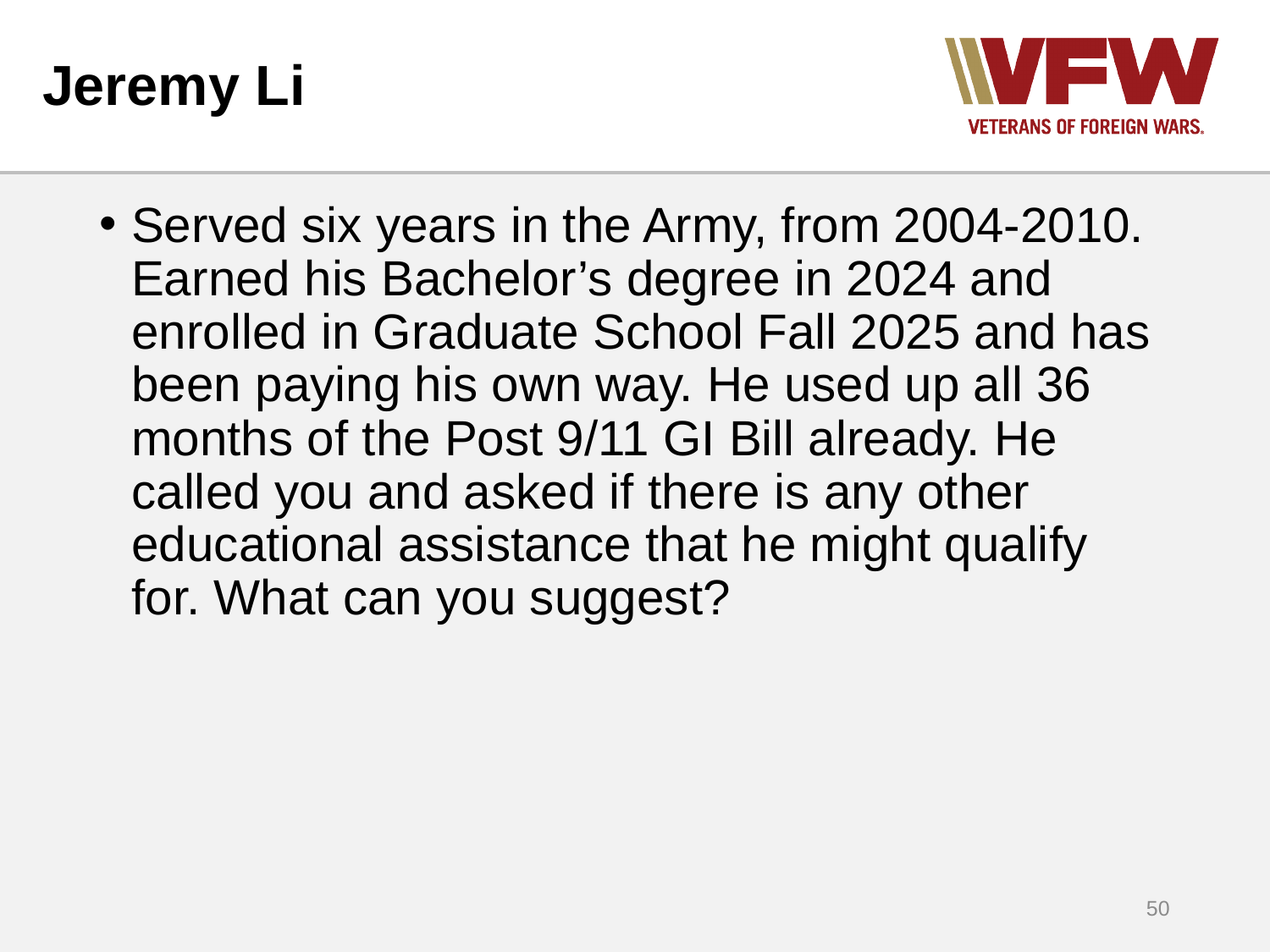

# Jeremy Li
Served six years in the Army, from 2004-2010. Earned his Bachelor’s degree in 2024 and enrolled in Graduate School Fall 2025 and has been paying his own way. He used up all 36 months of the Post 9/11 GI Bill already. He called you and asked if there is any other educational assistance that he might qualify for. What can you suggest?
50